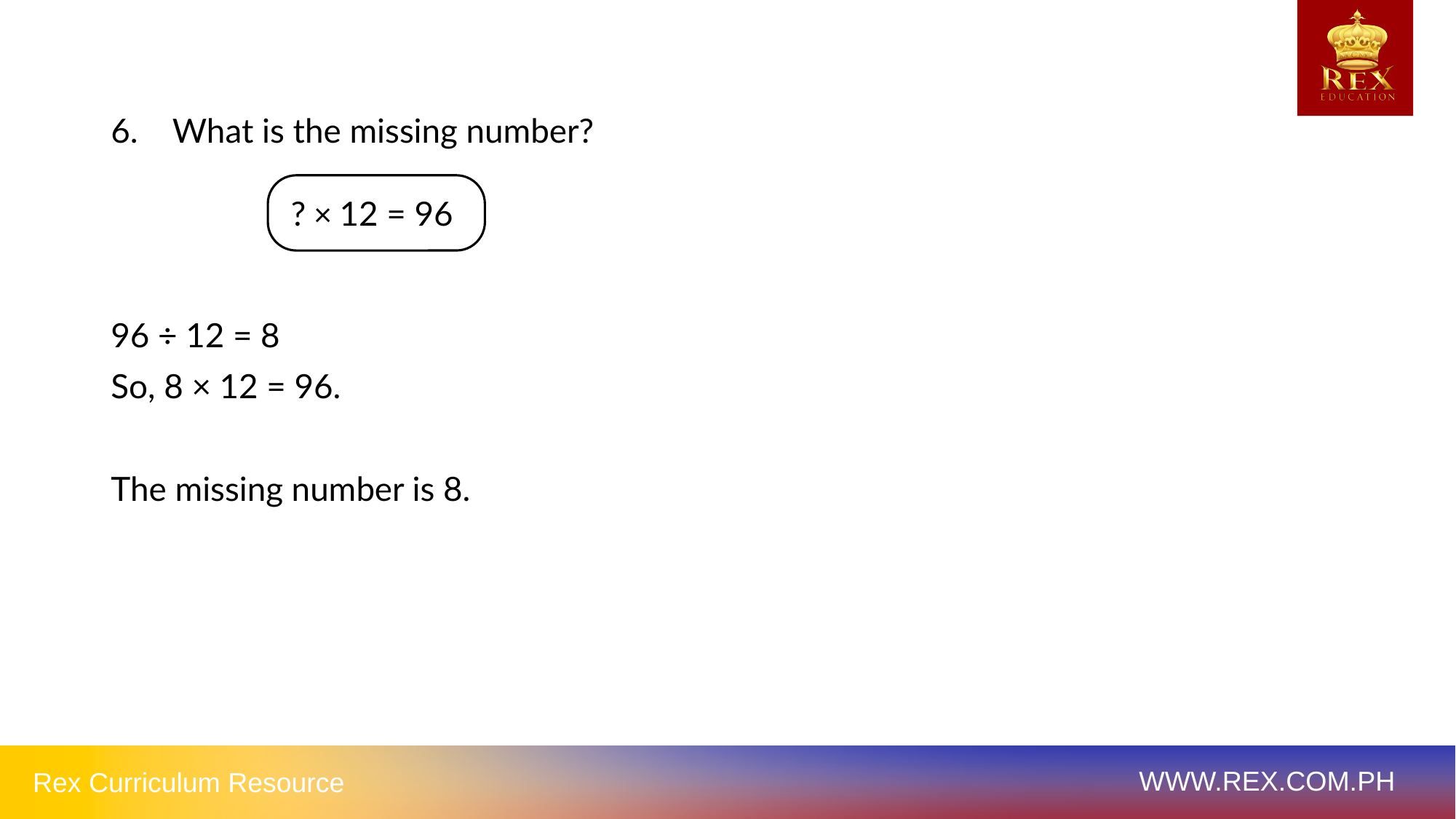

What is the missing number?

96 ÷ 12 = 8
So, 8 × 12 = 96.

The missing number is 8.

? × 12 = 96